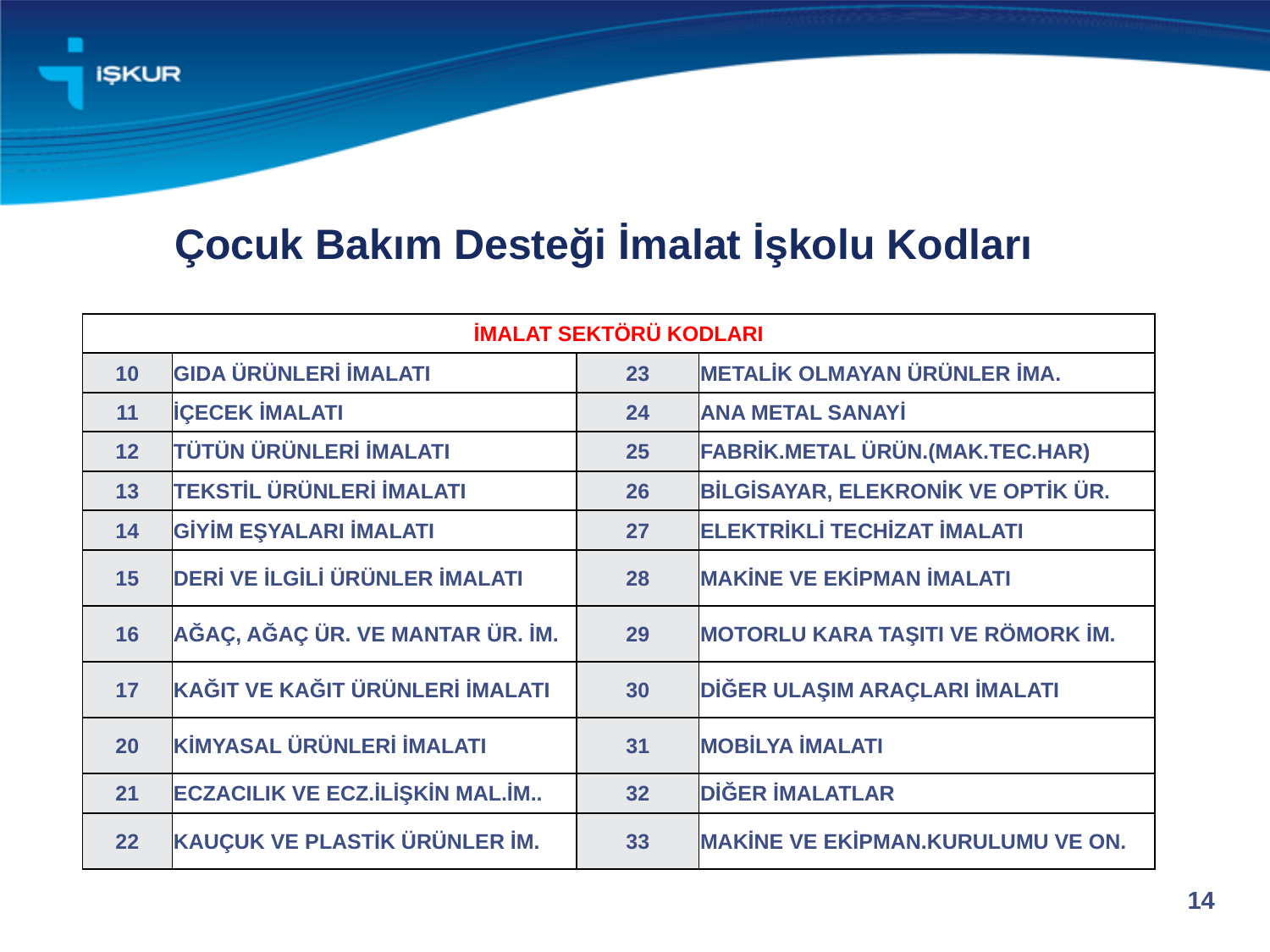

# Çocuk Bakım Desteği İmalat İşkolu Kodları
| İMALAT SEKTÖRÜ KODLARI |  |  |  |
| --- | --- | --- | --- |
| 10 | GIDA ÜRÜNLERİ İMALATI | 23 | METALİK OLMAYAN ÜRÜNLER İMA. |
| 11 | İÇECEK İMALATI | 24 | ANA METAL SANAYİ |
| 12 | TÜTÜN ÜRÜNLERİ İMALATI | 25 | FABRİK.METAL ÜRÜN.(MAK.TEC.HAR) |
| 13 | TEKSTİL ÜRÜNLERİ İMALATI | 26 | BİLGİSAYAR, ELEKRONİK VE OPTİK ÜR. |
| 14 | GİYİM EŞYALARI İMALATI | 27 | ELEKTRİKLİ TECHİZAT İMALATI |
| 15 | DERİ VE İLGİLİ ÜRÜNLER İMALATI | 28 | MAKİNE VE EKİPMAN İMALATI |
| 16 | AĞAÇ, AĞAÇ ÜR. VE MANTAR ÜR. İM. | 29 | MOTORLU KARA TAŞITI VE RÖMORK İM. |
| 17 | KAĞIT VE KAĞIT ÜRÜNLERİ İMALATI | 30 | DİĞER ULAŞIM ARAÇLARI İMALATI |
| 20 | KİMYASAL ÜRÜNLERİ İMALATI | 31 | MOBİLYA İMALATI |
| 21 | ECZACILIK VE ECZ.İLİŞKİN MAL.İM.. | 32 | DİĞER İMALATLAR |
| 22 | KAUÇUK VE PLASTİK ÜRÜNLER İM. | 33 | MAKİNE VE EKİPMAN.KURULUMU VE ON. |
14